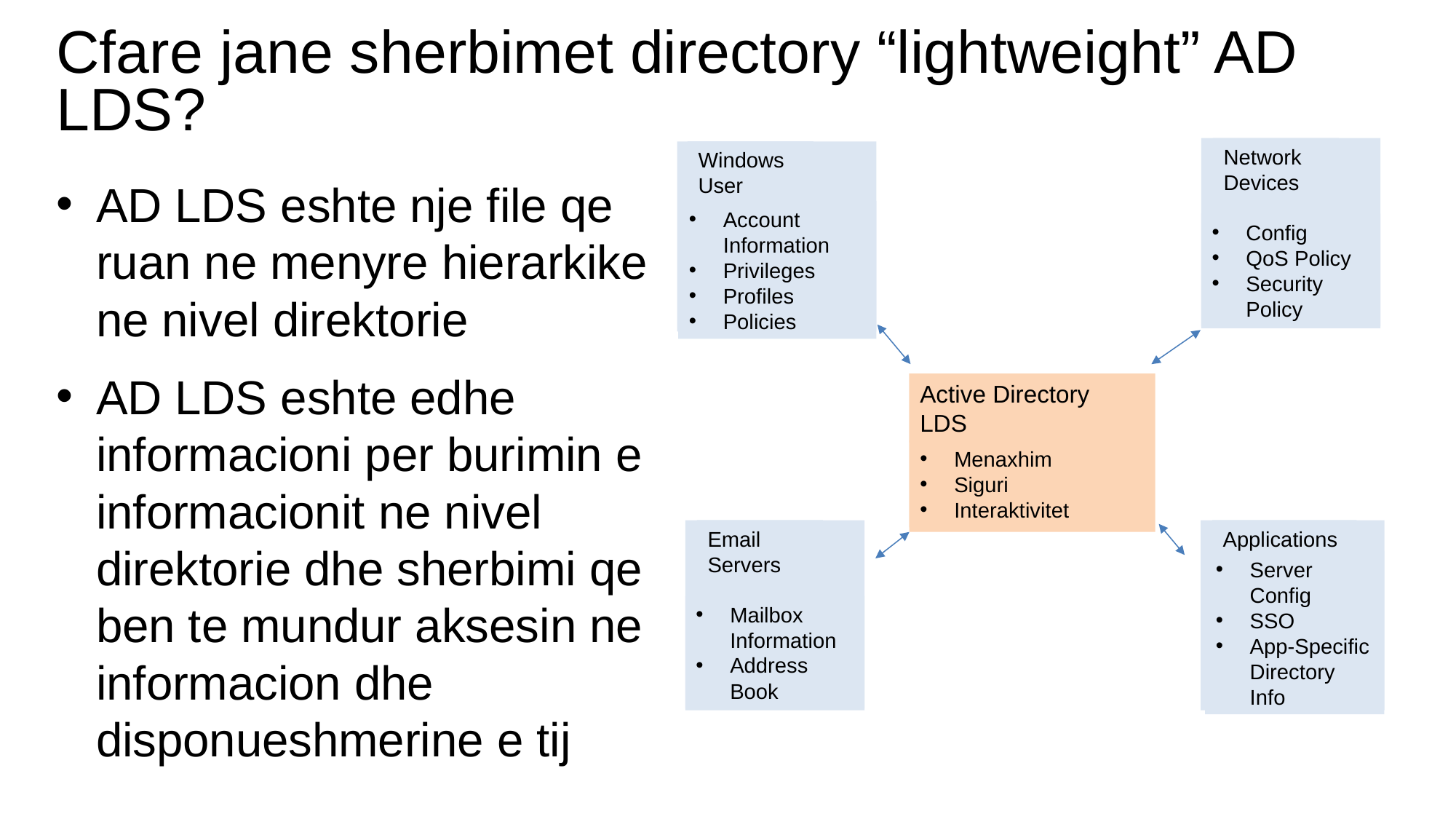

# Cfare jane sherbimet directory “lightweight” AD LDS?

Network Devices
Config
QoS Policy
Security Policy

Windows User
Account Information
Privileges
Profiles
Policies
AD LDS eshte nje file qe ruan ne menyre hierarkike ne nivel direktorie
AD LDS eshte edhe informacioni per burimin e informacionit ne nivel direktorie dhe sherbimi qe ben te mundur aksesin ne informacion dhe disponueshmerine e tij

Active Directory LDS
Menaxhim
Siguri
Interaktivitet

Email Servers
Mailbox Information
Address Book

Applications
Server Config
SSO
App-Specific Directory Info